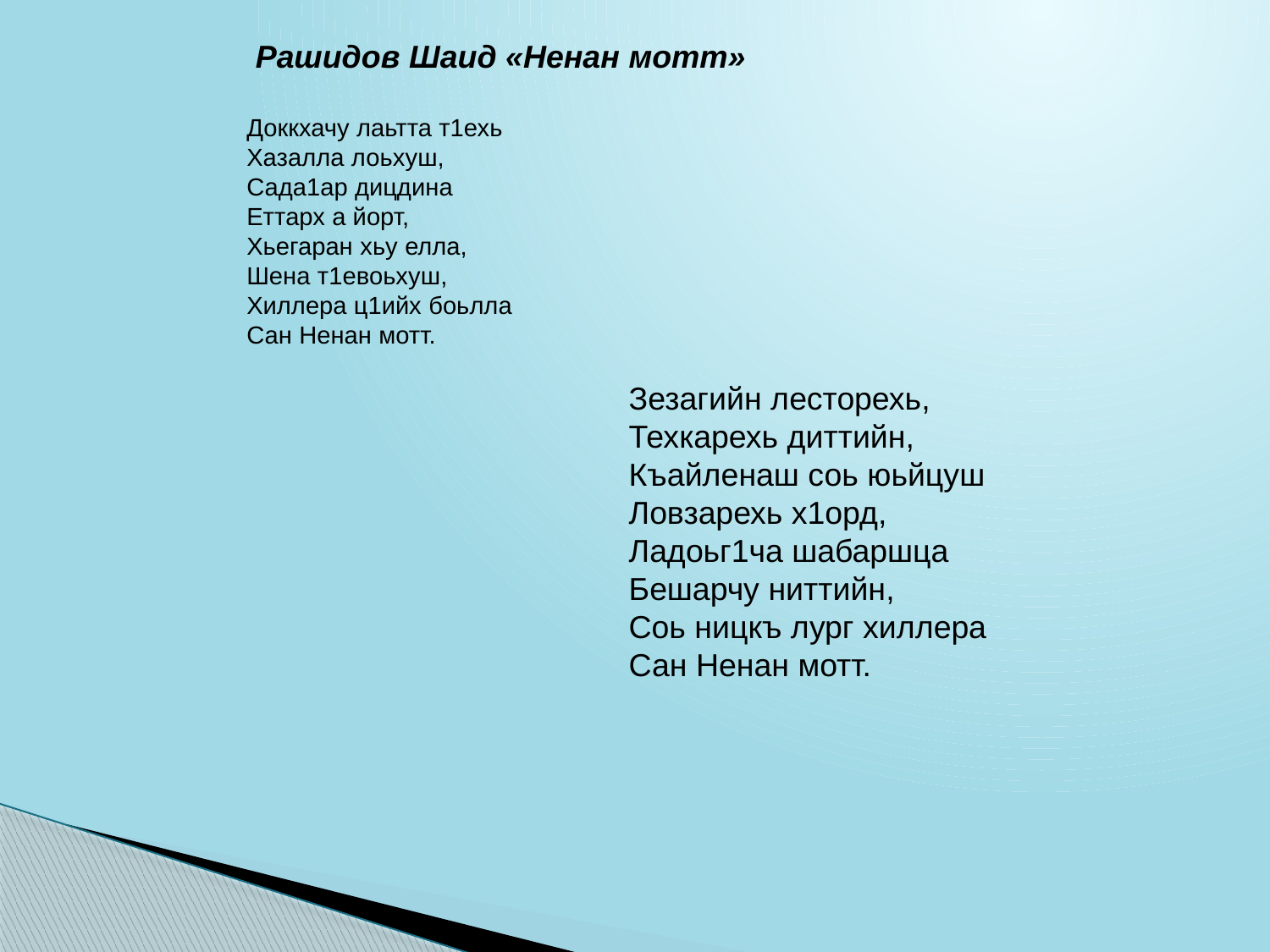

Рашидов Шаид «Ненан мотт»

Доккхачу лаьтта т1ехь
Хазалла лоьхуш,
Сада1ар дицдина
Еттарх а йорт,
Хьегаран хьу елла,
Шена т1евоьхуш,
Хиллера ц1ийх боьлла
Сан Ненан мотт.

                                           Зезагийн лесторехь,
                                           Техкарехь диттийн,
                                           Къайленаш соь юьйцуш
                                           Ловзарехь х1орд,
                                           Ладоьг1ча шабаршца
                                           Бешарчу ниттийн,
                                           Соь ницкъ лург хиллера
                                           Сан Ненан мотт.